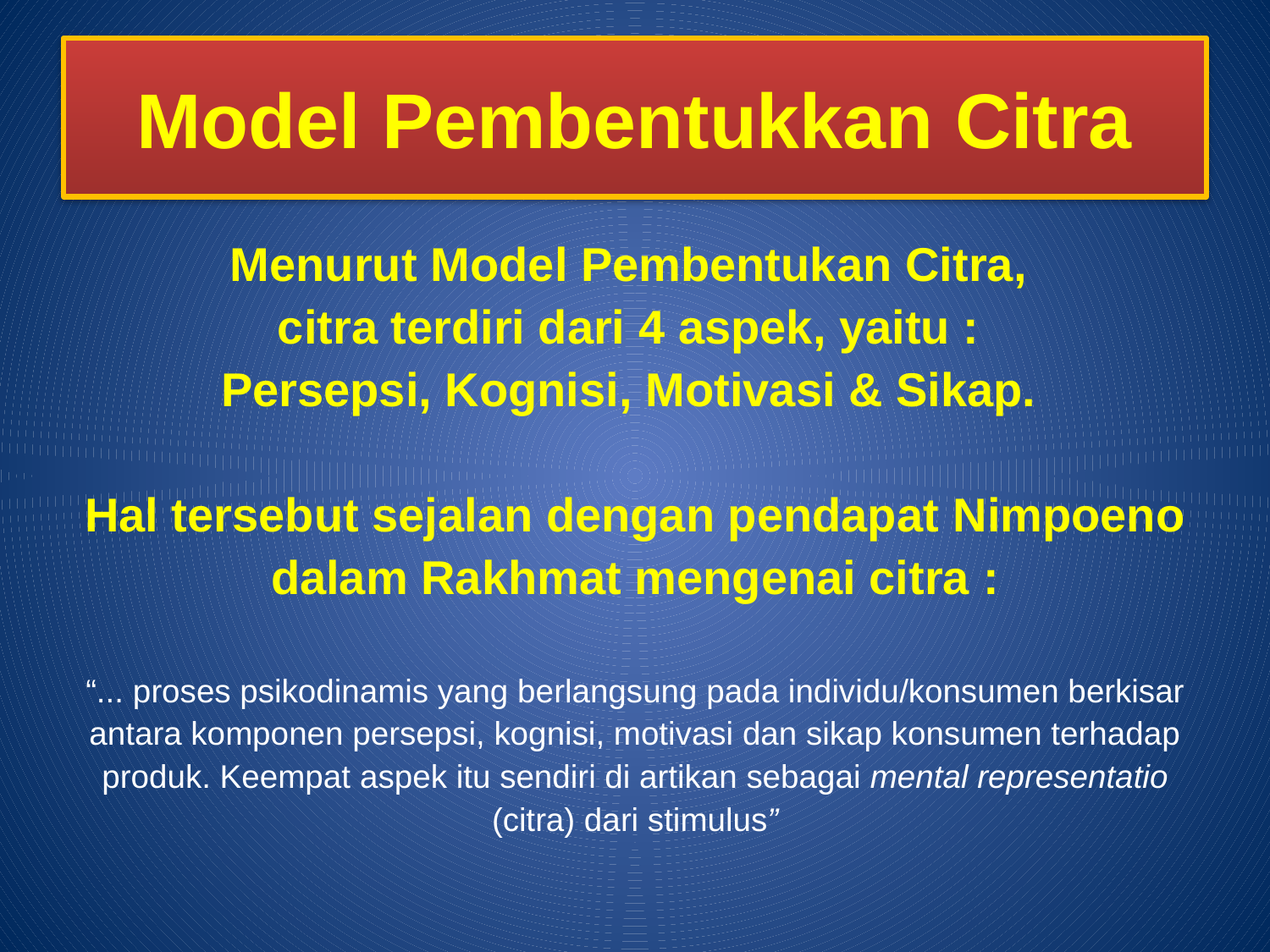

# Model Pembentukkan Citra
Menurut Model Pembentukan Citra,
citra terdiri dari 4 aspek, yaitu :
Persepsi, Kognisi, Motivasi & Sikap.

Hal tersebut sejalan dengan pendapat Nimpoeno dalam Rakhmat mengenai citra :

“... proses psikodinamis yang berlangsung pada individu/konsumen berkisar antara komponen persepsi, kognisi, motivasi dan sikap konsumen terhadap produk. Keempat aspek itu sendiri di artikan sebagai mental representatio (citra) dari stimulus”